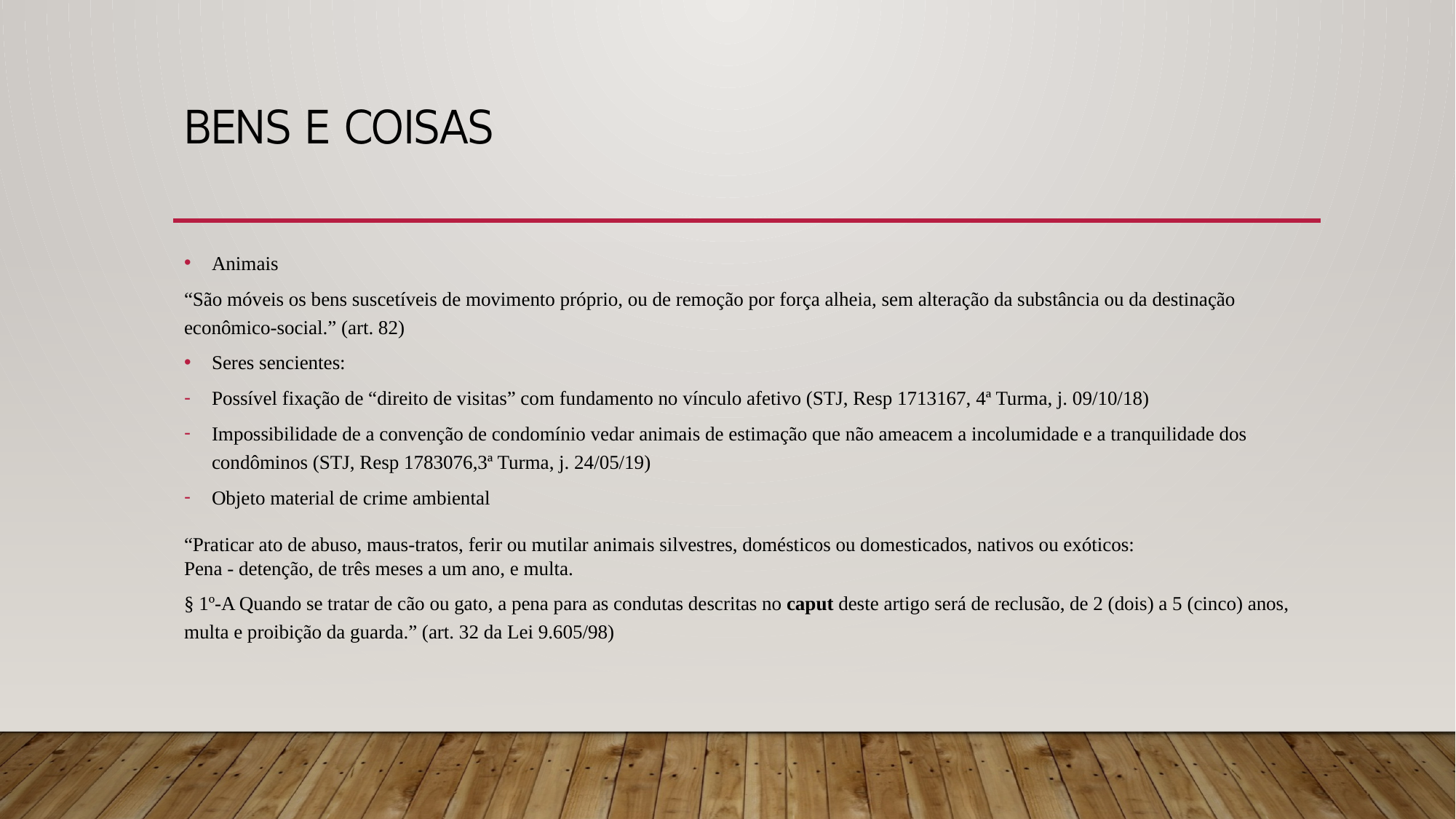

# BENS E COISAS
Animais
“São móveis os bens suscetíveis de movimento próprio, ou de remoção por força alheia, sem alteração da substância ou da destinação econômico-social.” (art. 82)
Seres sencientes:
Possível fixação de “direito de visitas” com fundamento no vínculo afetivo (STJ, Resp 1713167, 4ª Turma, j. 09/10/18)
Impossibilidade de a convenção de condomínio vedar animais de estimação que não ameacem a incolumidade e a tranquilidade dos condôminos (STJ, Resp 1783076,3ª Turma, j. 24/05/19)
Objeto material de crime ambiental

“Praticar ato de abuso, maus-tratos, ferir ou mutilar animais silvestres, domésticos ou domesticados, nativos ou exóticos:
Pena - detenção, de três meses a um ano, e multa.
§ 1º-A Quando se tratar de cão ou gato, a pena para as condutas descritas no caput deste artigo será de reclusão, de 2 (dois) a 5 (cinco) anos, multa e proibição da guarda.” (art. 32 da Lei 9.605/98)